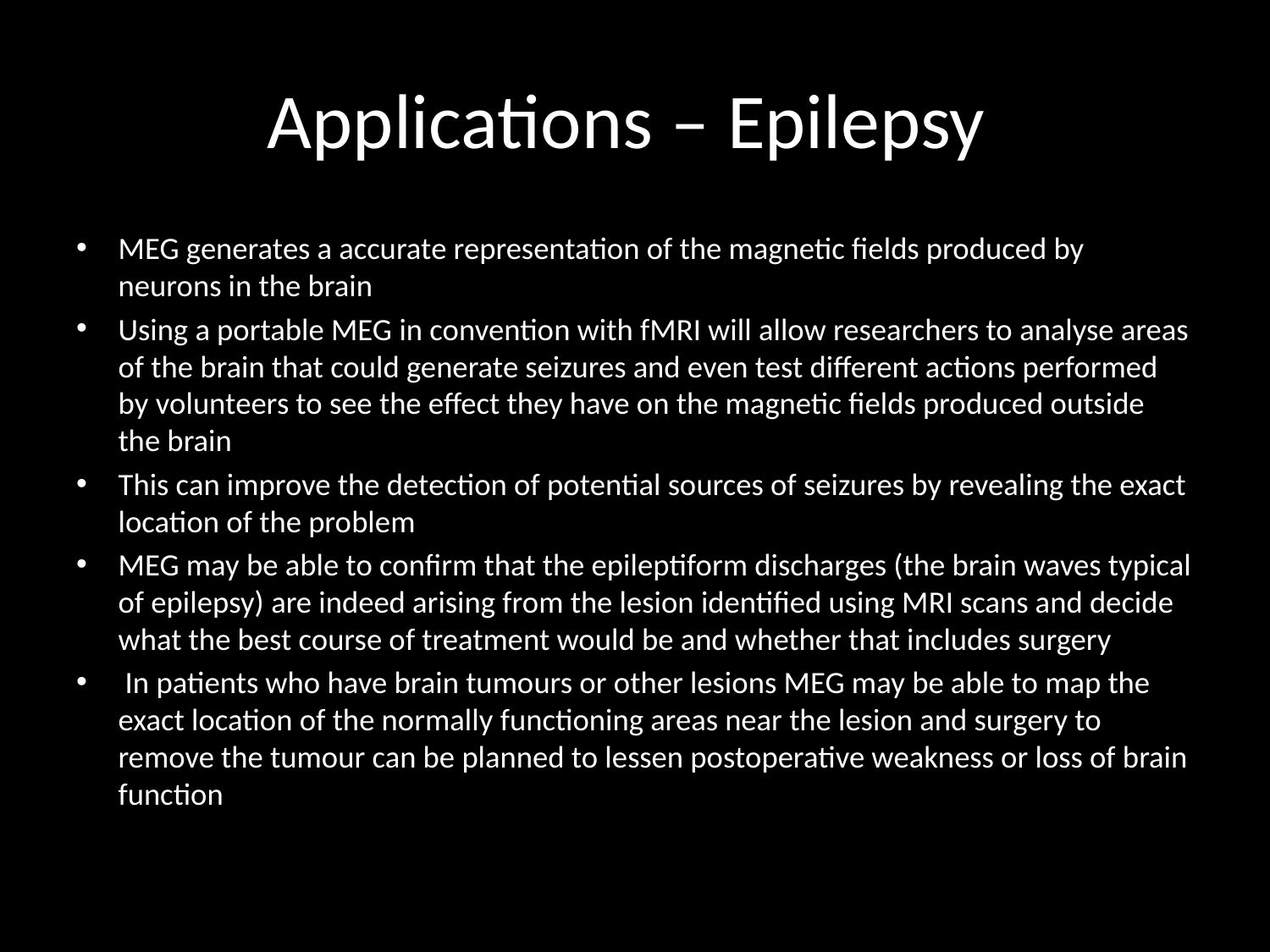

# Applications – Epilepsy
MEG generates a accurate representation of the magnetic fields produced by neurons in the brain
Using a portable MEG in convention with fMRI will allow researchers to analyse areas of the brain that could generate seizures and even test different actions performed by volunteers to see the effect they have on the magnetic fields produced outside the brain
This can improve the detection of potential sources of seizures by revealing the exact location of the problem
MEG may be able to confirm that the epileptiform discharges (the brain waves typical of epilepsy) are indeed arising from the lesion identified using MRI scans and decide what the best course of treatment would be and whether that includes surgery
 In patients who have brain tumours or other lesions MEG may be able to map the exact location of the normally functioning areas near the lesion and surgery to remove the tumour can be planned to lessen postoperative weakness or loss of brain function